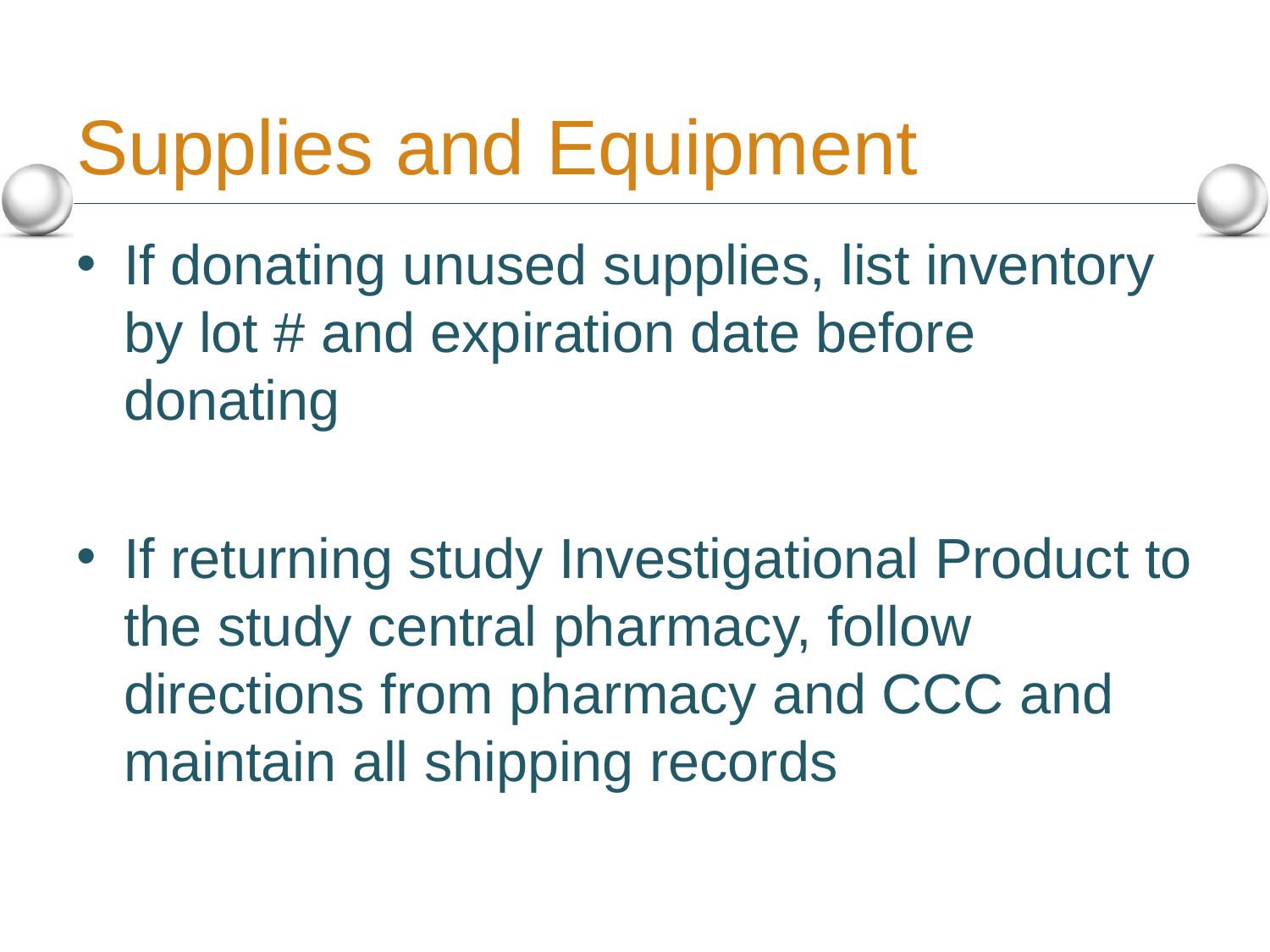

# Supplies and Equipment
If donating unused supplies, list inventory by lot # and expiration date before donating

If returning study Investigational Product to the study central pharmacy, follow directions from pharmacy and CCC and maintain all shipping records